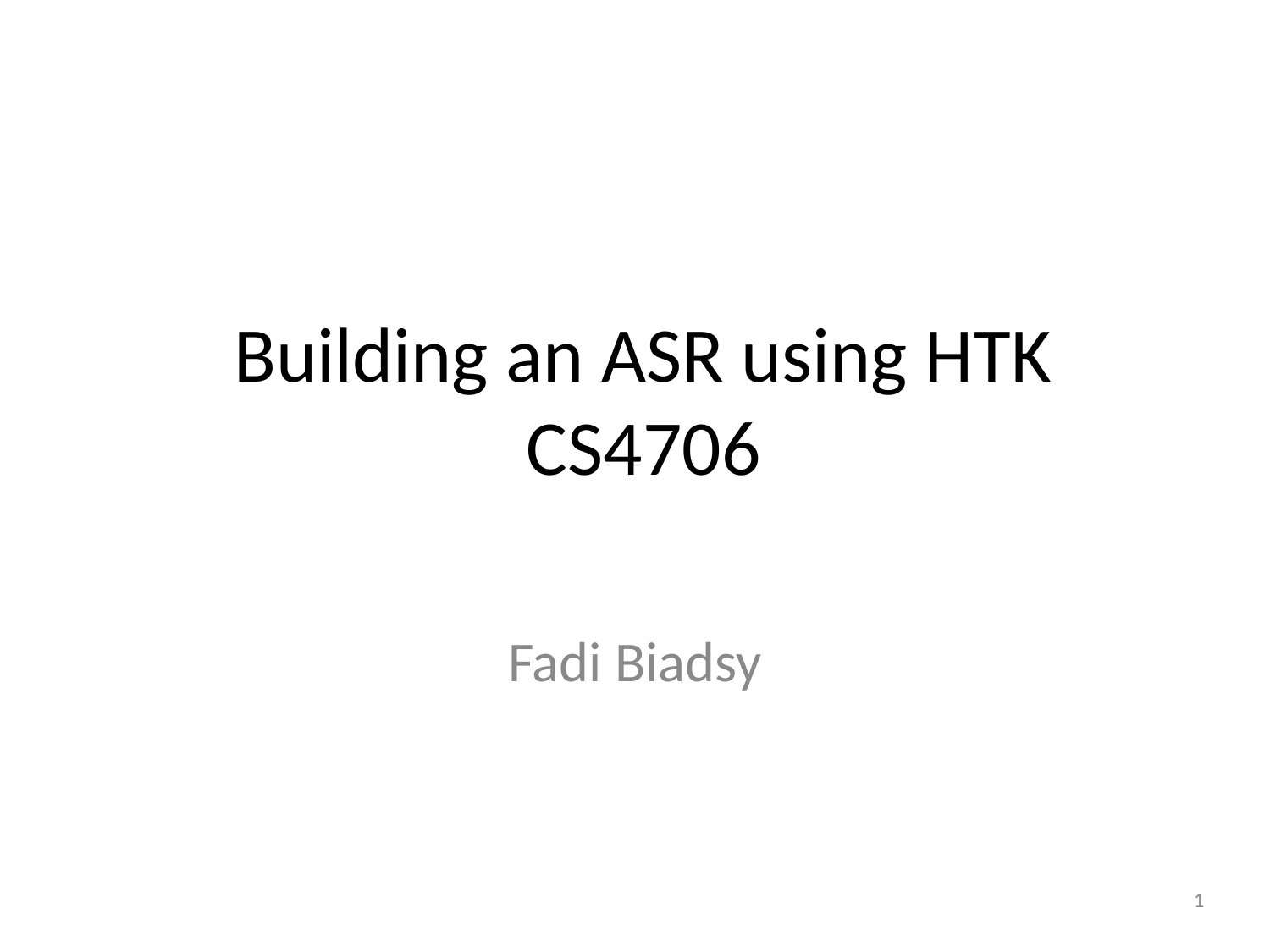

# Building an ASR using HTK CS4706

Fadi Biadsy
1